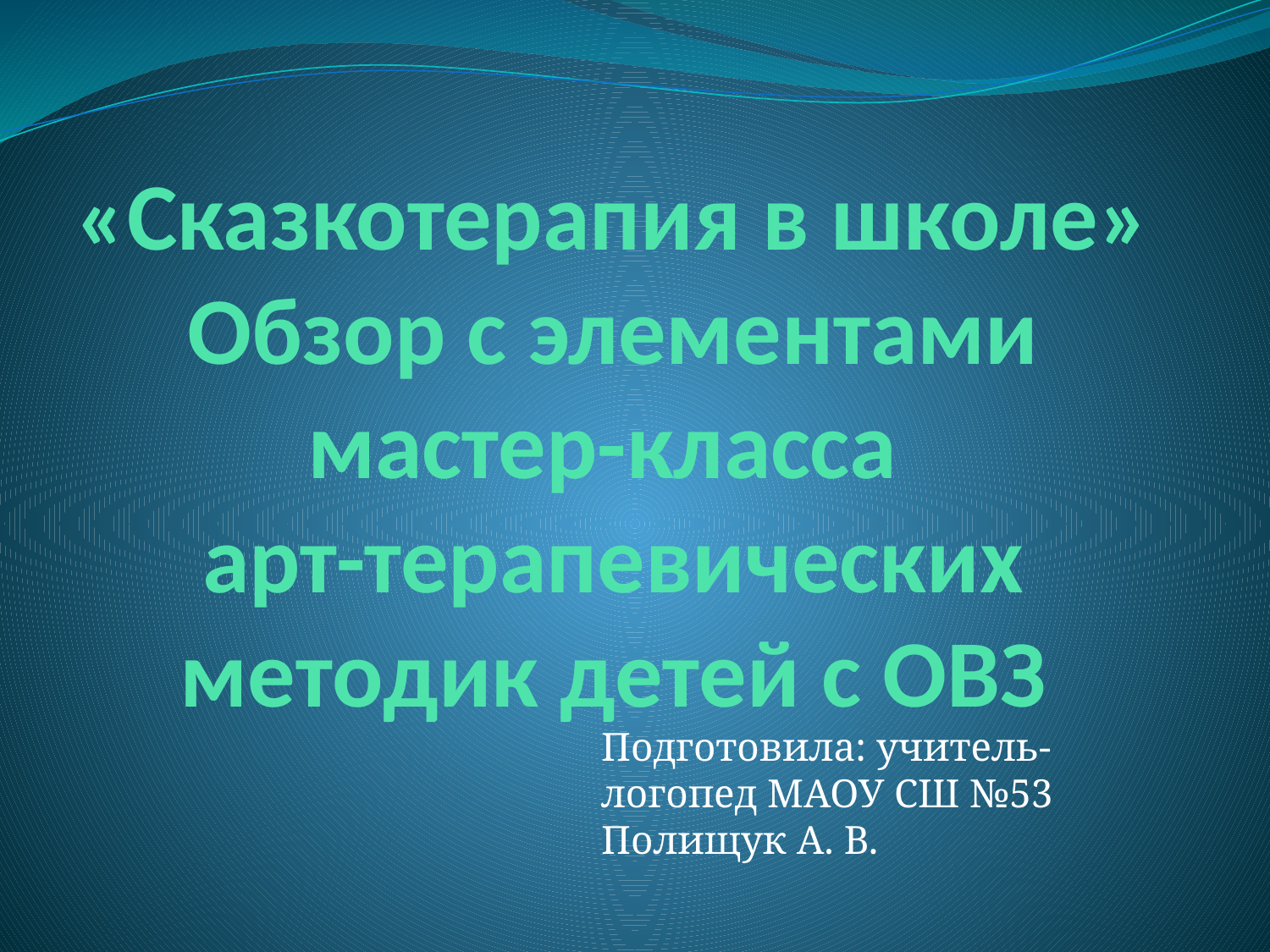

# «Сказкотерапия в школе» Обзор с элементами мастер-класса арт-терапевических методик детей с ОВЗ
Подготовила: учитель-логопед МАОУ СШ №53 Полищук А. В.